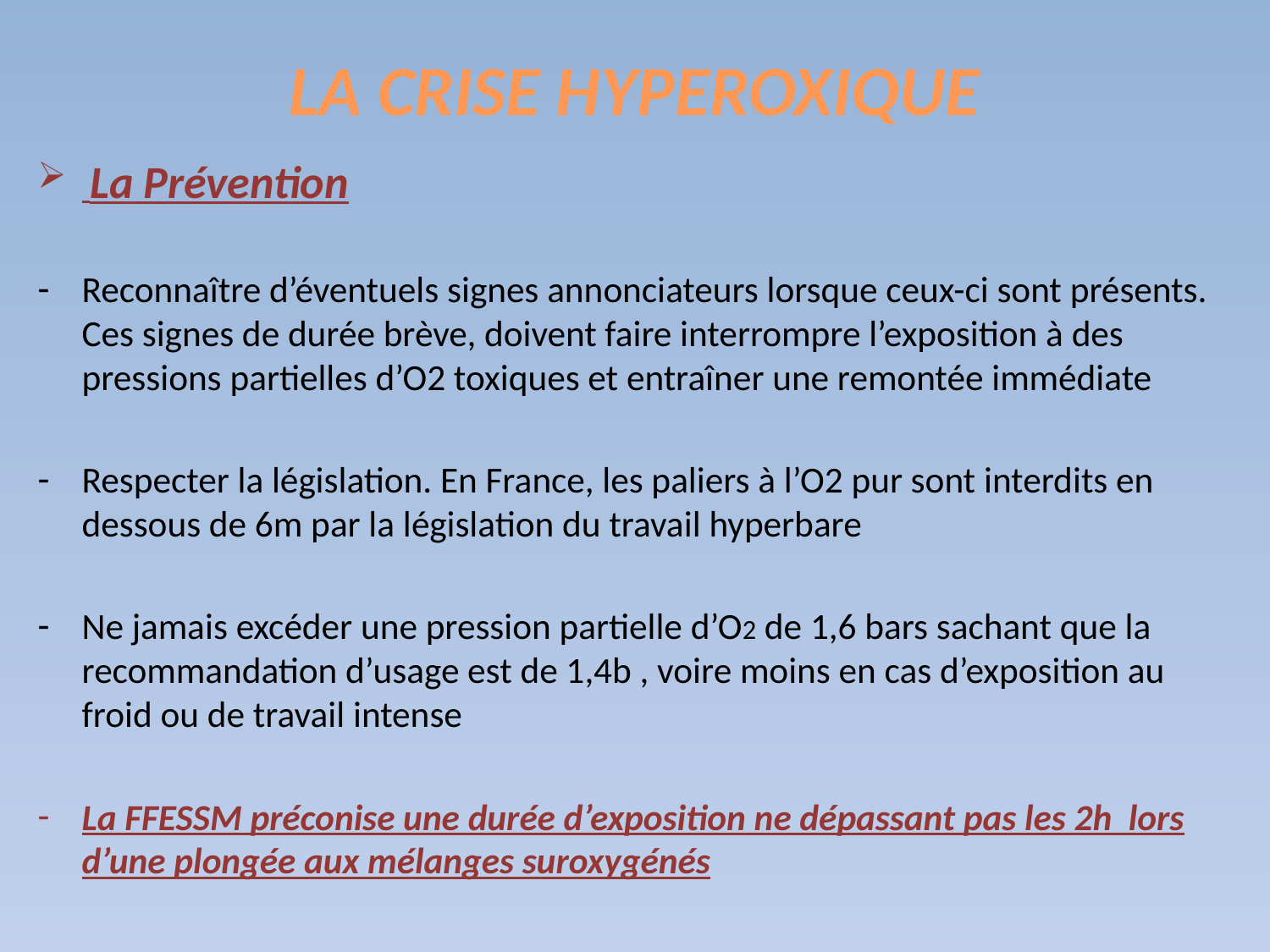

# LA CRISE HYPEROXIQUE
 La Prévention

Reconnaître d’éventuels signes annonciateurs lorsque ceux-ci sont présents. Ces signes de durée brève, doivent faire interrompre l’exposition à des pressions partielles d’O2 toxiques et entraîner une remontée immédiate

Respecter la législation. En France, les paliers à l’O2 pur sont interdits en dessous de 6m par la législation du travail hyperbare

Ne jamais excéder une pression partielle d’O2 de 1,6 bars sachant que la recommandation d’usage est de 1,4b , voire moins en cas d’exposition au froid ou de travail intense

La FFESSM préconise une durée d’exposition ne dépassant pas les 2h  lors d’une plongée aux mélanges suroxygénés